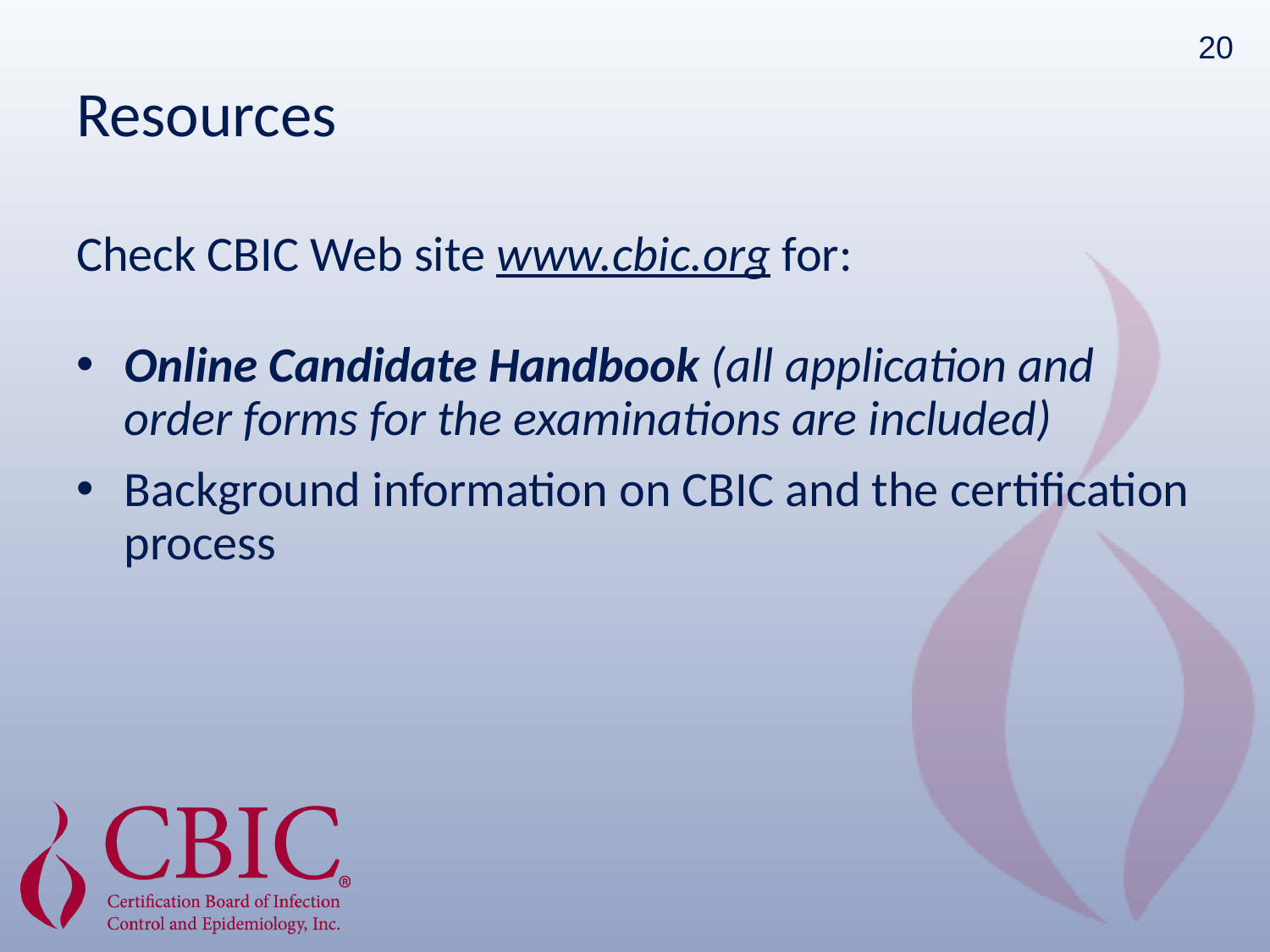

20
Resources
Check CBIC Web site www.cbic.org for:

Online Candidate Handbook (all application and order forms for the examinations are included)
Background information on CBIC and the certification process